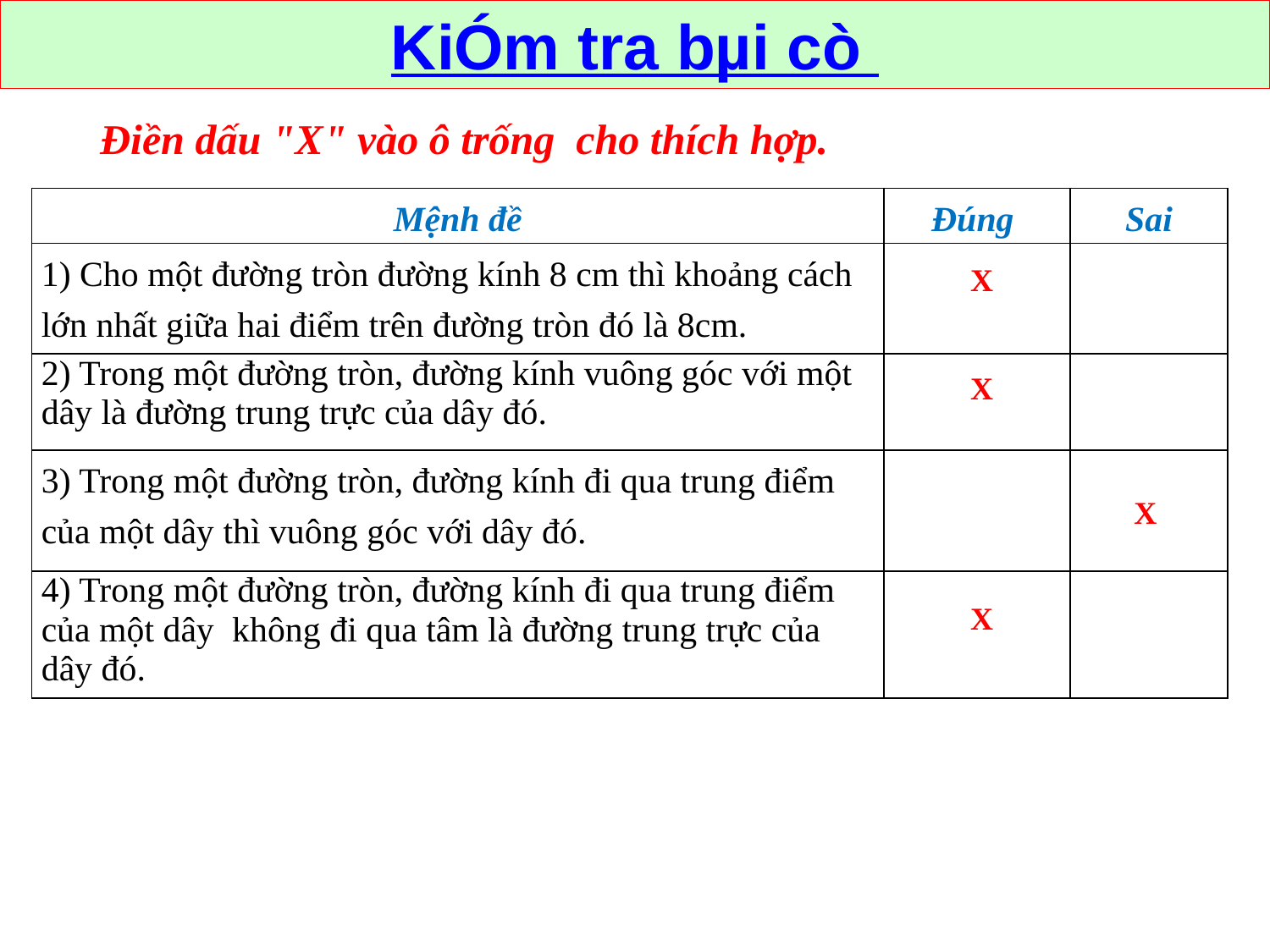

KiÓm tra bµi cò
 Điền dấu "X" vào ô trống  cho thích hợp.
| Mệnh đề | Đúng | Sai |
| --- | --- | --- |
| 1) Cho một đường tròn đường kính 8 cm thì khoảng cách lớn nhất giữa hai điểm trên đường tròn đó là 8cm. |  |  |
| 2) Trong một đường tròn, đường kính vuông góc với một dây là đường trung trực của dây đó. |  |  |
| 3) Trong một đường tròn, đường kính đi qua trung điểm của một dây thì vuông góc với dây đó. |  |  |
| 4) Trong một đường tròn, đường kính đi qua trung điểm của một dây không đi qua tâm là đường trung trực của dây đó. |  |  |
X
X
X
X